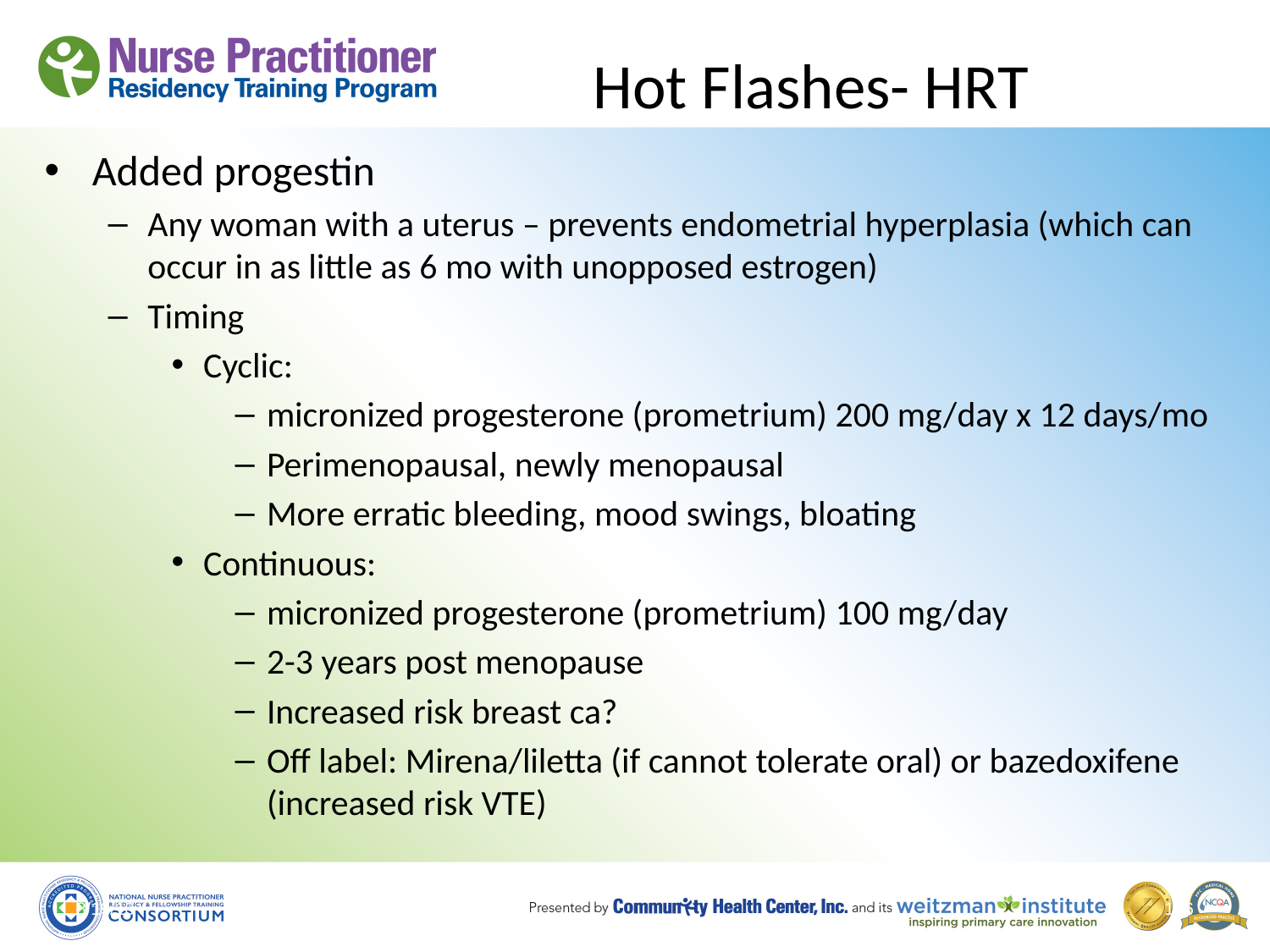

# Hot Flashes- HRT
Added progestin
Any woman with a uterus – prevents endometrial hyperplasia (which can occur in as little as 6 mo with unopposed estrogen)
Timing
Cyclic:
micronized progesterone (prometrium) 200 mg/day x 12 days/mo
Perimenopausal, newly menopausal
More erratic bleeding, mood swings, bloating
Continuous:
micronized progesterone (prometrium) 100 mg/day
2-3 years post menopause
Increased risk breast ca?
Off label: Mirena/liletta (if cannot tolerate oral) or bazedoxifene (increased risk VTE)
8/19/10
106